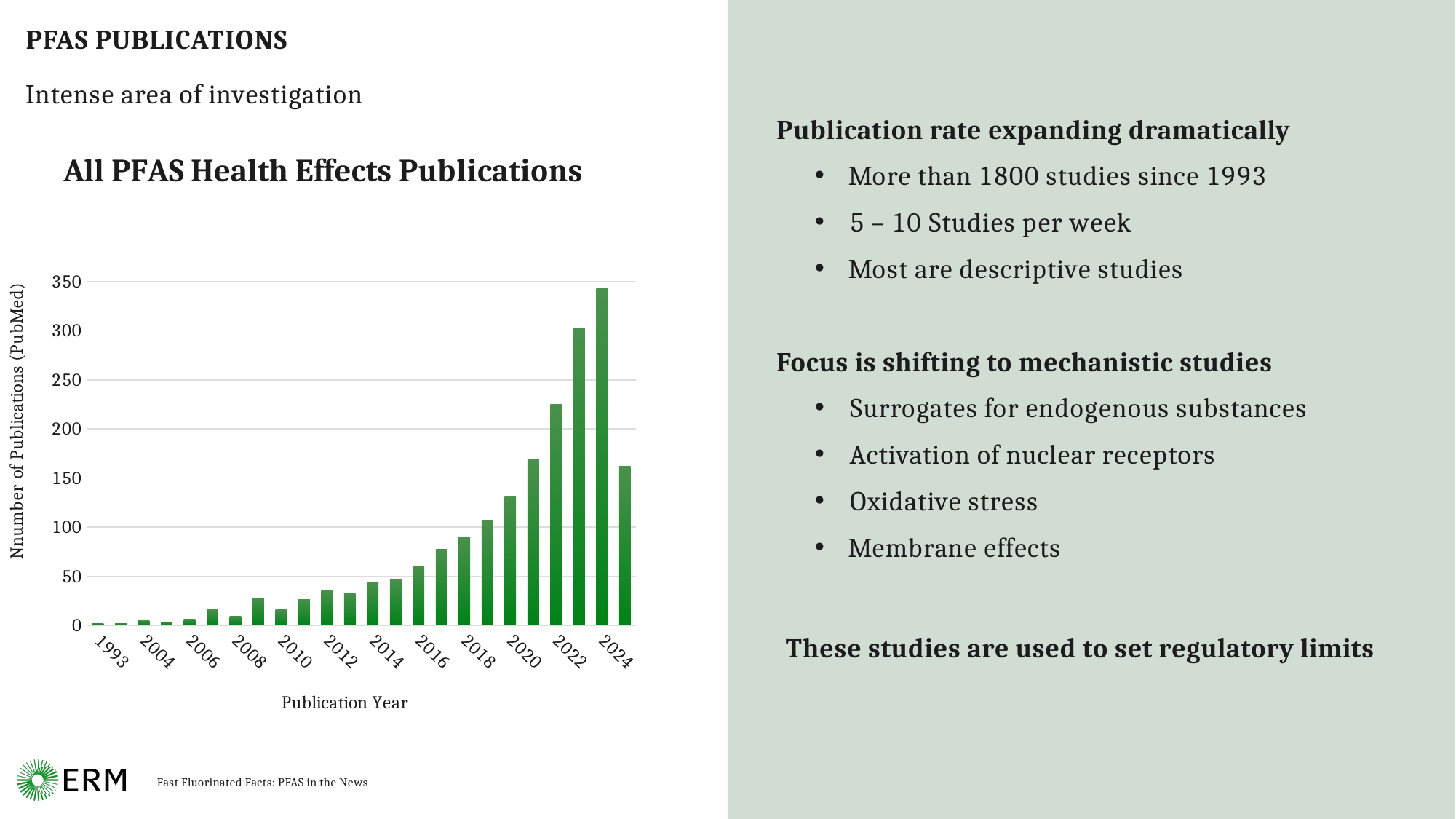

# PFAS Publications
Intense area of investigation
Publication rate expanding dramatically
More than 1800 studies since 1993
5 – 10 Studies per week
Most are descriptive studies

Focus is shifting to mechanistic studies
Surrogates for endogenous substances
Activation of nuclear receptors
Oxidative stress
Membrane effects

These studies are used to set regulatory limits

### Chart: All PFAS Health Effects Publications

| Category | Studies |
|---|---|
| 1993 | 2.0 |
| 2003 | 2.0 |
| 2004 | 5.0 |
| 2005 | 3.0 |
| 2006 | 6.0 |
| 2007 | 16.0 |
| 2008 | 9.0 |
| 2009 | 27.0 |
| 2010 | 16.0 |
| 2011 | 26.0 |
| 2012 | 35.0 |
| 2013 | 32.0 |
| 2014 | 43.0 |
| 2015 | 46.0 |
| 2016 | 60.0 |
| 2017 | 77.0 |
| 2018 | 90.0 |
| 2019 | 107.0 |
| 2020 | 131.0 |
| 2021 | 169.0 |
| 2022 | 225.0 |
| 2023 | 303.0 |
| 2024 | 343.0 |
| 2025 | 162.0 |
Fast Fluorinated Facts: PFAS in the News